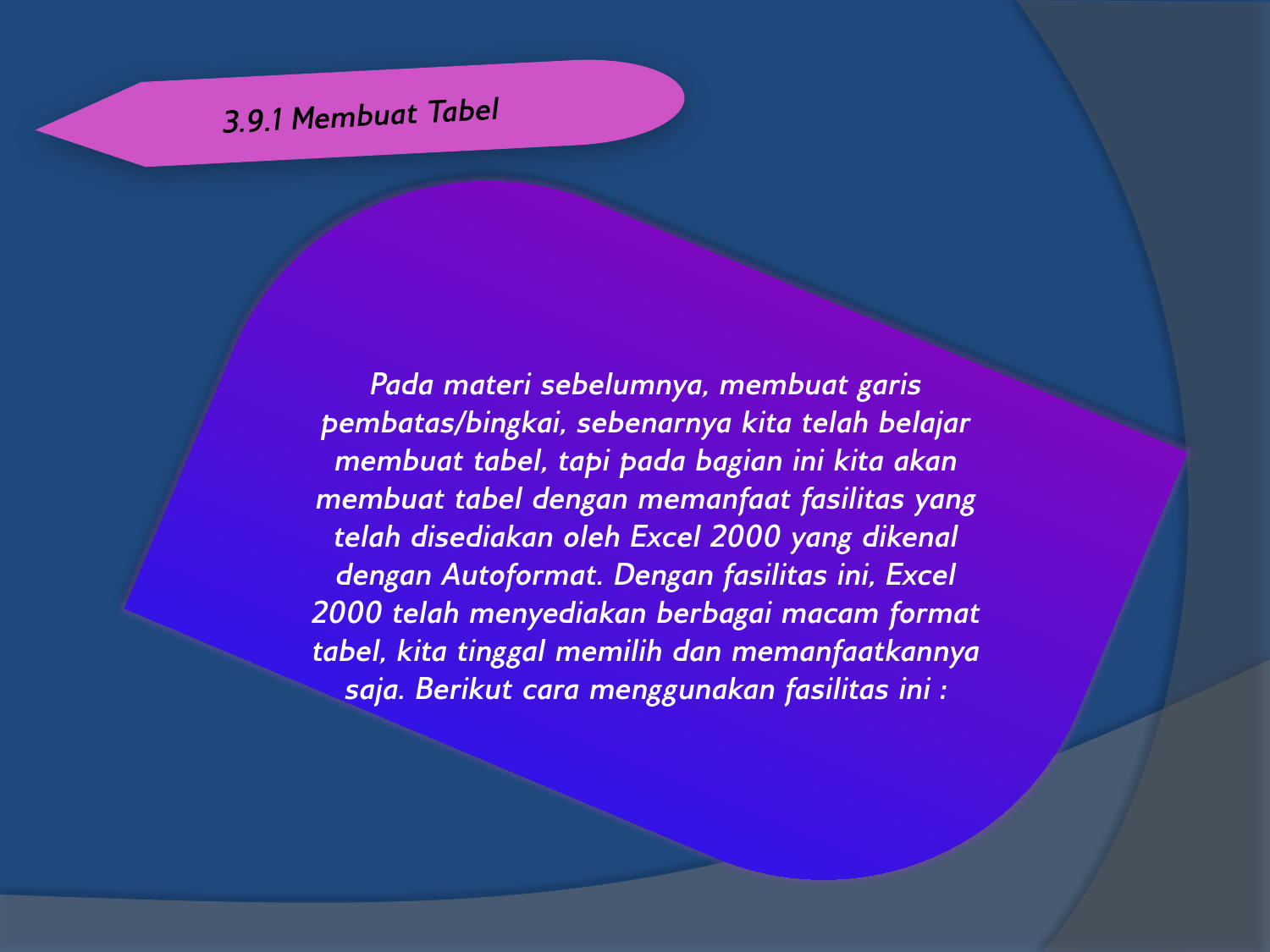

3.9.1 Membuat Tabel

Pada materi sebelumnya, membuat garis pembatas/bingkai, sebenarnya kita telah belajar membuat tabel, tapi pada bagian ini kita akan membuat tabel dengan memanfaat fasilitas yang telah disediakan oleh Excel 2000 yang dikenal dengan Autoformat. Dengan fasilitas ini, Excel 2000 telah menyediakan berbagai macam format tabel, kita tinggal memilih dan memanfaatkannya saja. Berikut cara menggunakan fasilitas ini :